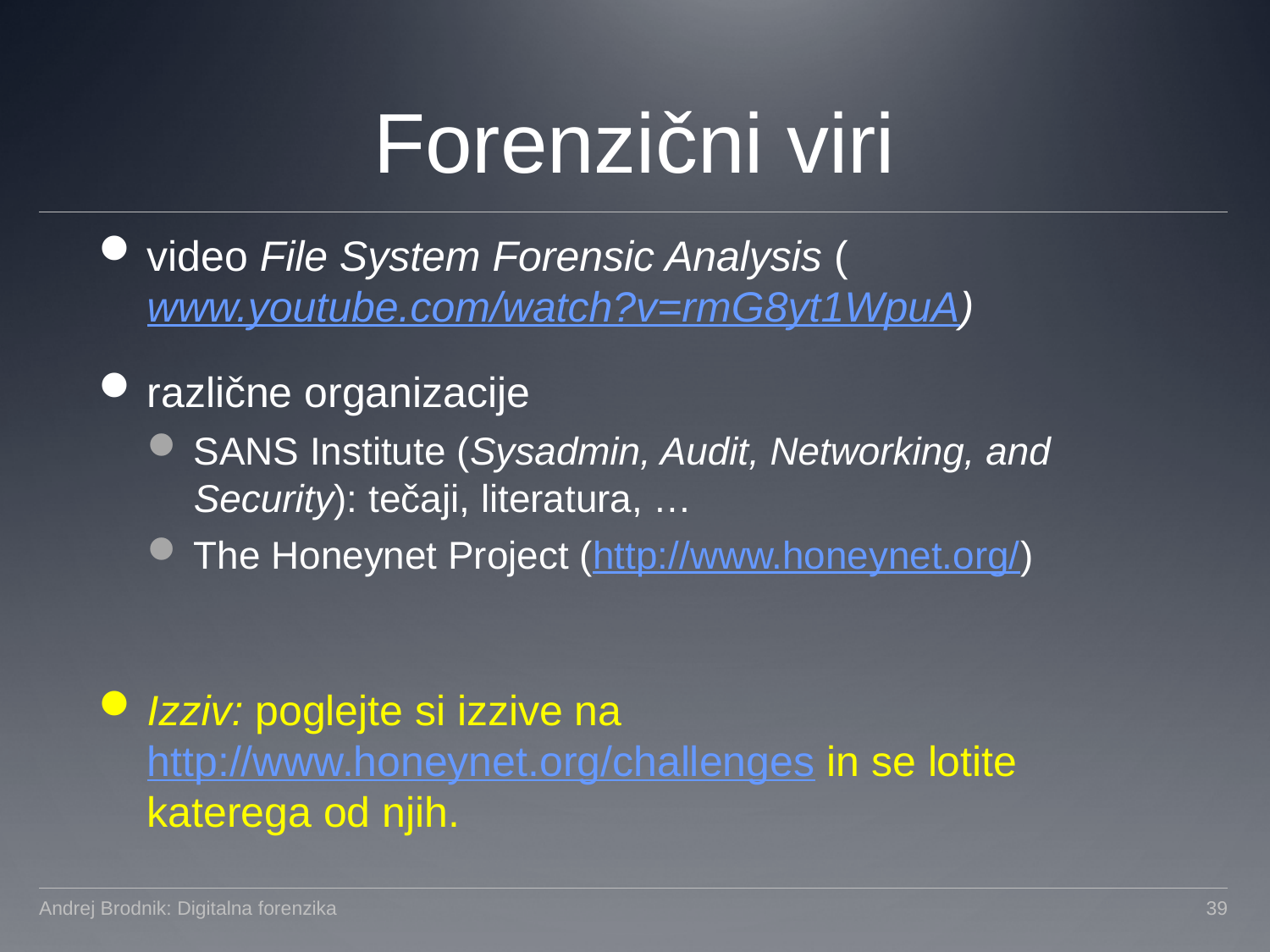

# Forenzični viri
video File System Forensic Analysis (www.youtube.com/watch?v=rmG8yt1WpuA)
različne organizacije
SANS Institute (Sysadmin, Audit, Networking, and Security): tečaji, literatura, …
The Honeynet Project (http://www.honeynet.org/)

Izziv: poglejte si izzive na http://www.honeynet.org/challenges in se lotite katerega od njih.
Andrej Brodnik: Digitalna forenzika
39